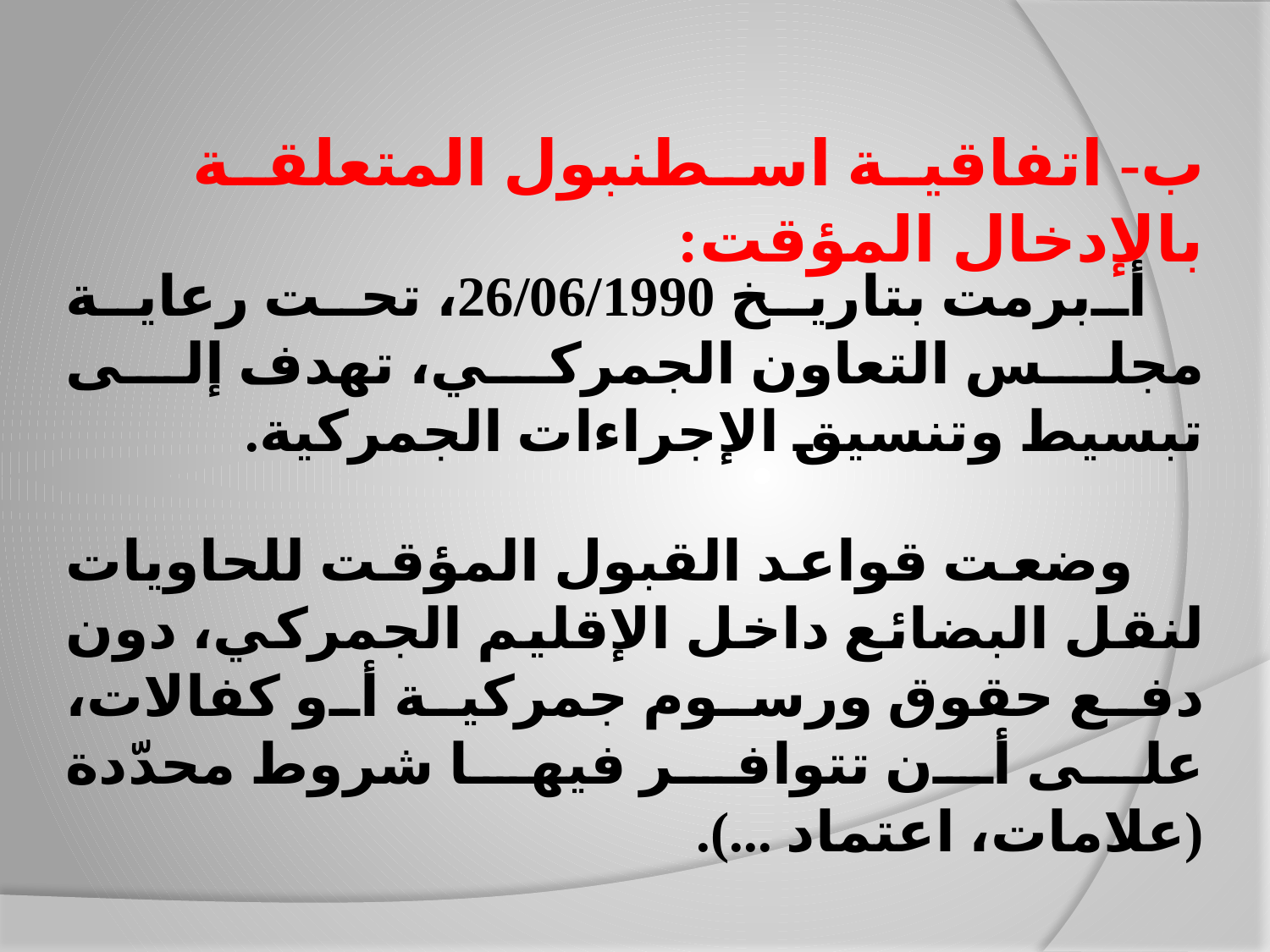

ب- اتفاقية اسطنبول المتعلقة بالإدخال المؤقت:

    أبرمت بتاريخ 26/06/1990، تحت رعاية مجلس التعاون الجمركي، تهدف إلى تبسيط وتنسيق الإجراءات الجمركية.

     وضعت قواعد القبول المؤقت للحاويات لنقل البضائع داخل الإقليم الجمركي، دون دفع حقوق ورسوم جمركية أو كفالات، على أن تتوافر فيها شروط محدّدة (علامات، اعتماد ...).